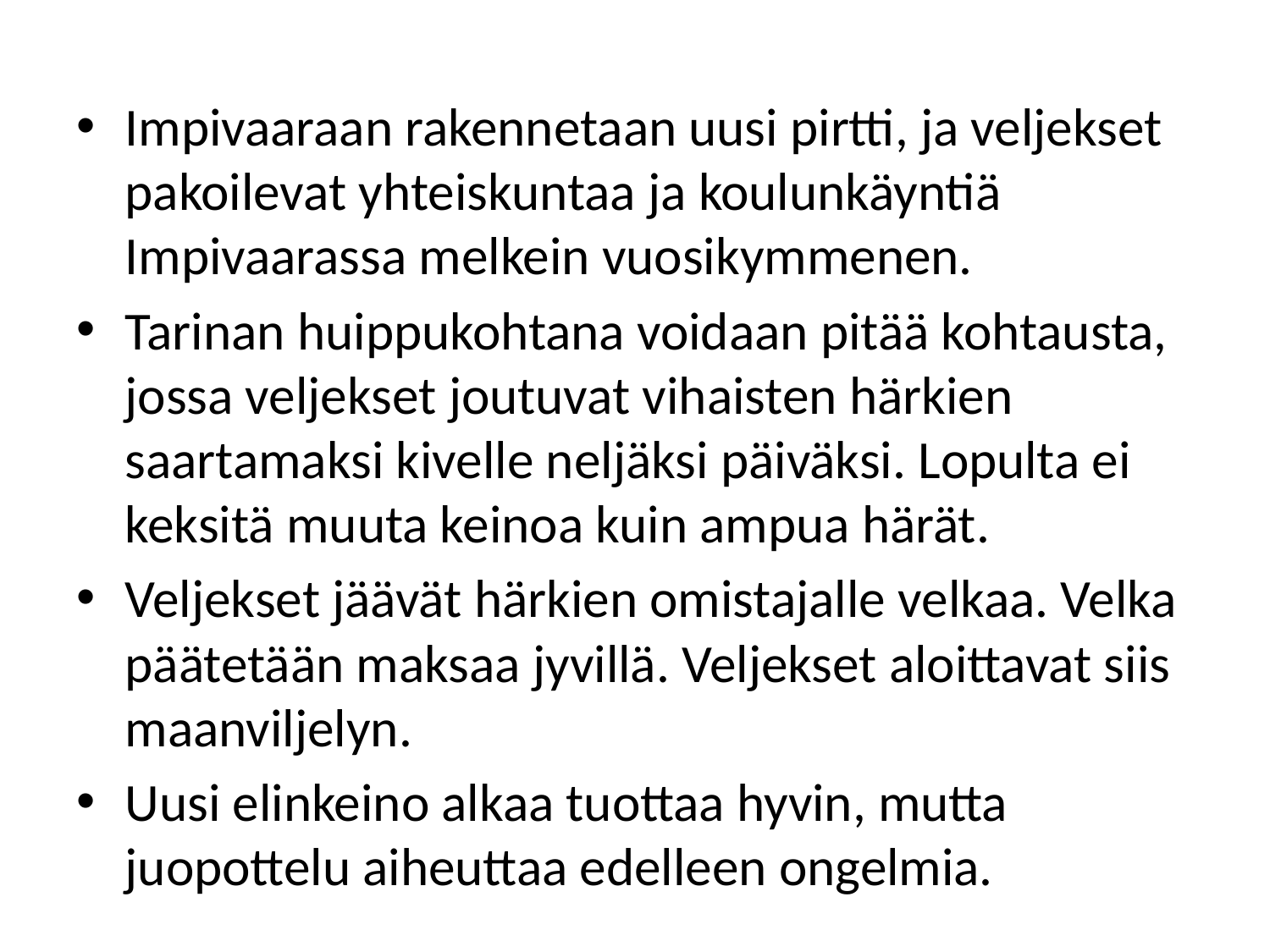

Impivaaraan rakennetaan uusi pirtti, ja veljekset pakoilevat yhteiskuntaa ja koulunkäyntiä Impivaarassa melkein vuosikymmenen.
Tarinan huippukohtana voidaan pitää kohtausta, jossa veljekset joutuvat vihaisten härkien saartamaksi kivelle neljäksi päiväksi. Lopulta ei keksitä muuta keinoa kuin ampua härät.
Veljekset jäävät härkien omistajalle velkaa. Velka päätetään maksaa jyvillä. Veljekset aloittavat siis maanviljelyn.
Uusi elinkeino alkaa tuottaa hyvin, mutta juopottelu aiheuttaa edelleen ongelmia.